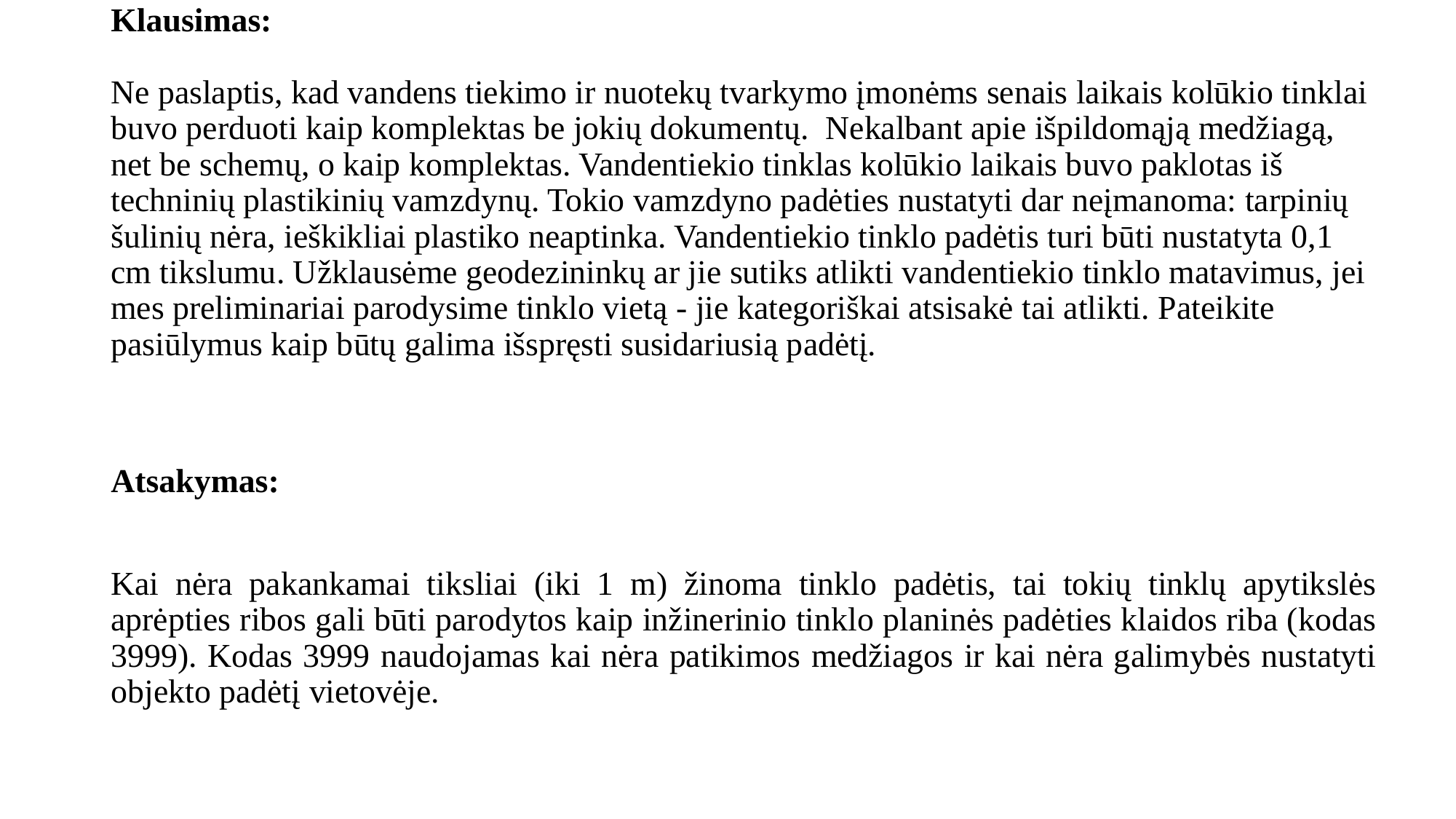

# Klausimas: Ne paslaptis, kad vandens tiekimo ir nuotekų tvarkymo įmonėms senais laikais kolūkio tinklai buvo perduoti kaip komplektas be jokių dokumentų.  Nekalbant apie išpildomąją medžiagą, net be schemų, o kaip komplektas. Vandentiekio tinklas kolūkio laikais buvo paklotas iš techninių plastikinių vamzdynų. Tokio vamzdyno padėties nustatyti dar neįmanoma: tarpinių šulinių nėra, ieškikliai plastiko neaptinka. Vandentiekio tinklo padėtis turi būti nustatyta 0,1 cm tikslumu. Užklausėme geodezininkų ar jie sutiks atlikti vandentiekio tinklo matavimus, jei mes preliminariai parodysime tinklo vietą - jie kategoriškai atsisakė tai atlikti. Pateikite pasiūlymus kaip būtų galima išspręsti susidariusią padėtį.
Atsakymas:

Kai nėra pakankamai tiksliai (iki 1 m) žinoma tinklo padėtis, tai tokių tinklų apytikslės aprėpties ribos gali būti parodytos kaip inžinerinio tinklo planinės padėties klaidos riba (kodas 3999). Kodas 3999 naudojamas kai nėra patikimos medžiagos ir kai nėra galimybės nustatyti objekto padėtį vietovėje.